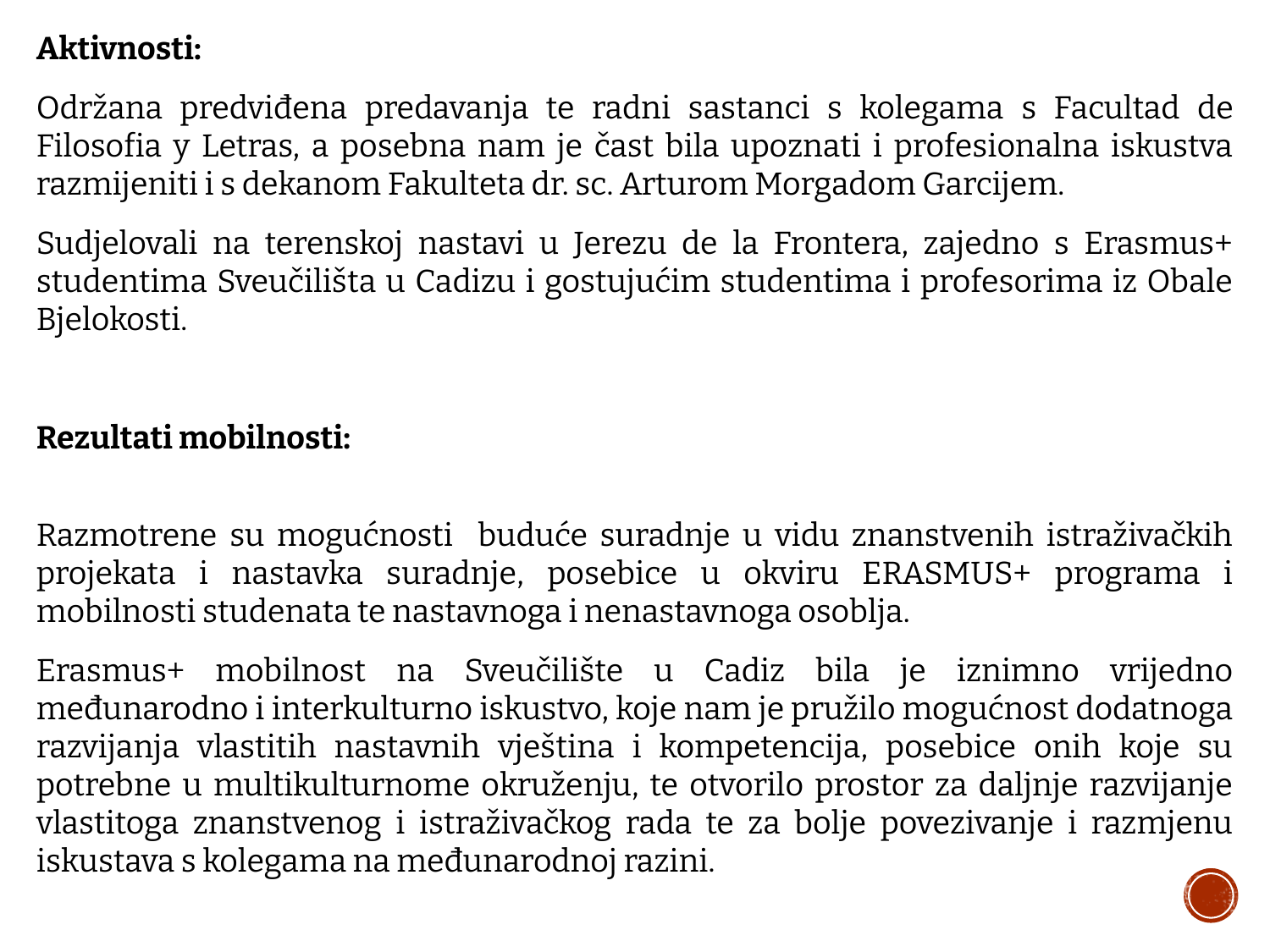

Aktivnosti:
Održana predviđena predavanja te radni sastanci s kolegama s Facultad de Filosofia y Letras, a posebna nam je čast bila upoznati i profesionalna iskustva razmijeniti i s dekanom Fakulteta dr. sc. Arturom Morgadom Garcijem.
Sudjelovali na terenskoj nastavi u Jerezu de la Frontera, zajedno s Erasmus+ studentima Sveučilišta u Cadizu i gostujućim studentima i profesorima iz Obale Bjelokosti.

Rezultati mobilnosti:
Razmotrene su mogućnosti  buduće suradnje u vidu znanstvenih istraživačkih projekata i nastavka suradnje, posebice u okviru ERASMUS+ programa i mobilnosti studenata te nastavnoga i nenastavnoga osoblja.
Erasmus+ mobilnost na Sveučilište u Cadiz bila je iznimno vrijedno međunarodno i interkulturno iskustvo, koje nam je pružilo mogućnost dodatnoga razvijanja vlastitih nastavnih vještina i kompetencija, posebice onih koje su potrebne u multikulturnome okruženju, te otvorilo prostor za daljnje razvijanje vlastitoga znanstvenog i istraživačkog rada te za bolje povezivanje i razmjenu iskustava s kolegama na međunarodnoj razini.